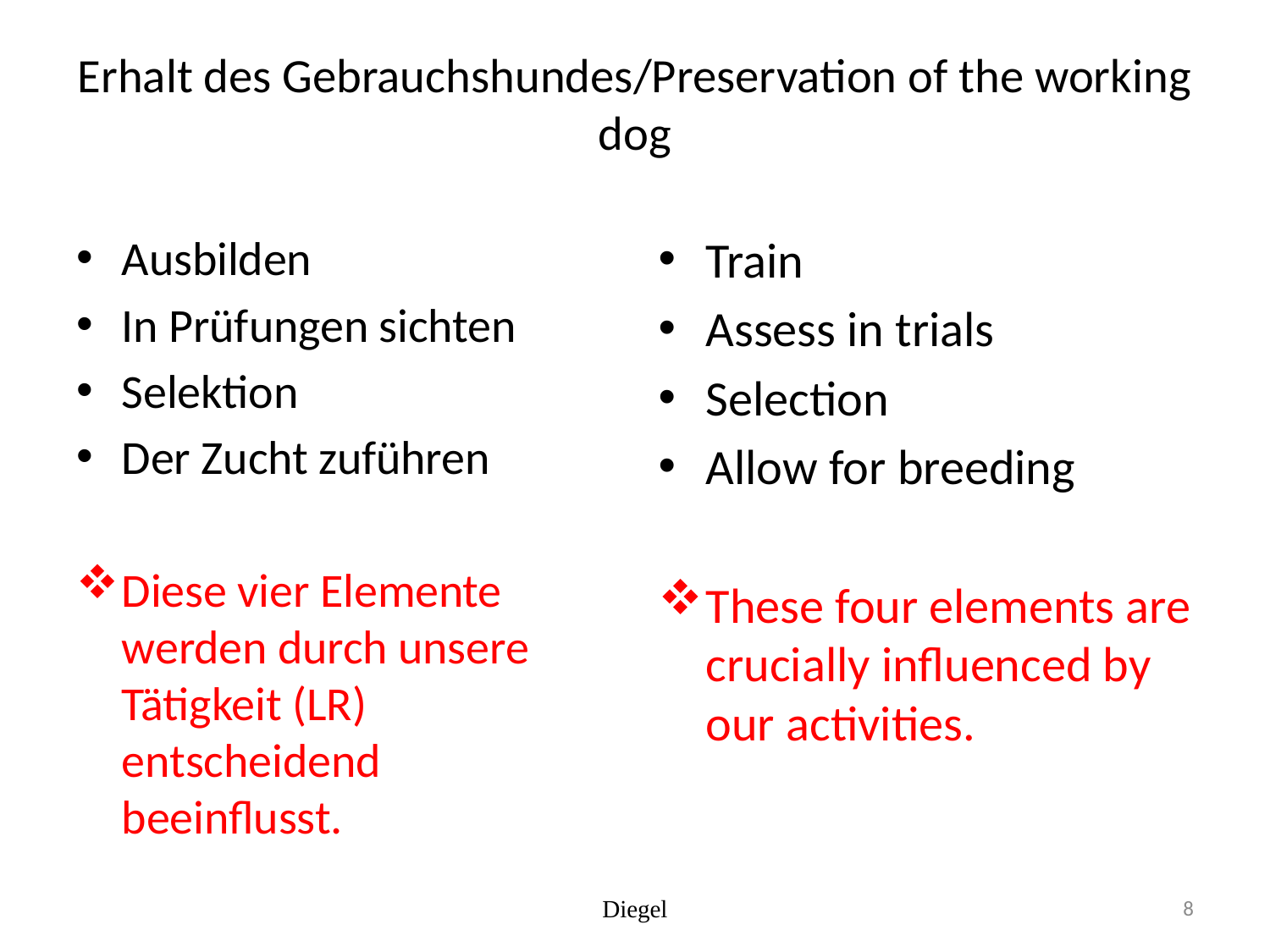

# Erhalt des Gebrauchshundes/Preservation of the working dog
Ausbilden
In Prüfungen sichten
Selektion
Der Zucht zuführen

Diese vier Elemente werden durch unsere Tätigkeit (LR) entscheidend beeinflusst.
Train
Assess in trials
Selection
Allow for breeding

These four elements are crucially influenced by our activities.

Diegel
8